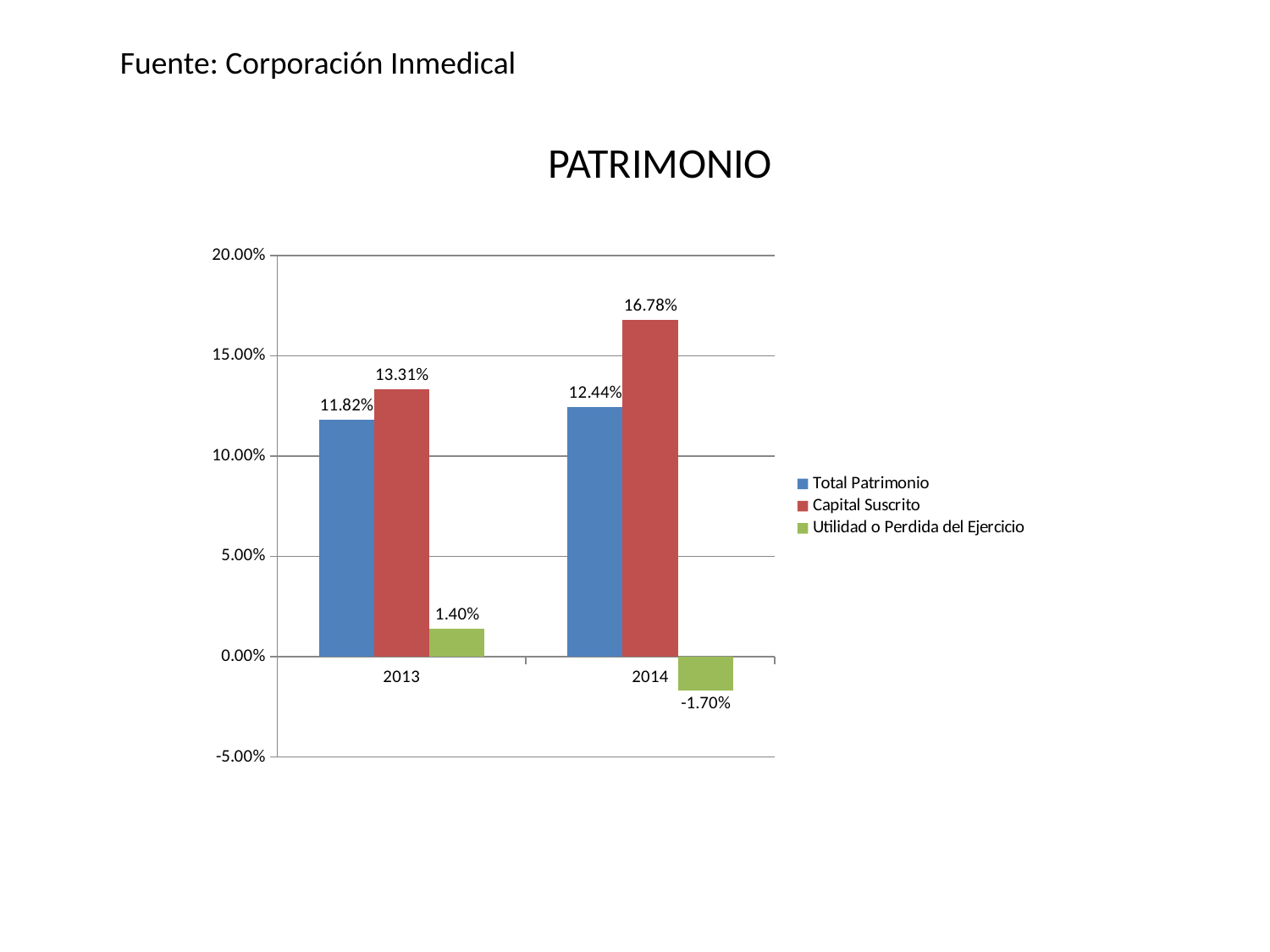

Fuente: Corporación Inmedical
PATRIMONIO

### Chart

| Category |  |  |  |
|---|---|---|---|
| 2013 | 0.11821314259902674 | 0.13311607651148208 | 0.014025510415252669 |
| 2014 | 0.12441990015637229 | 0.16775961450417115 | -0.017040904873577067 |